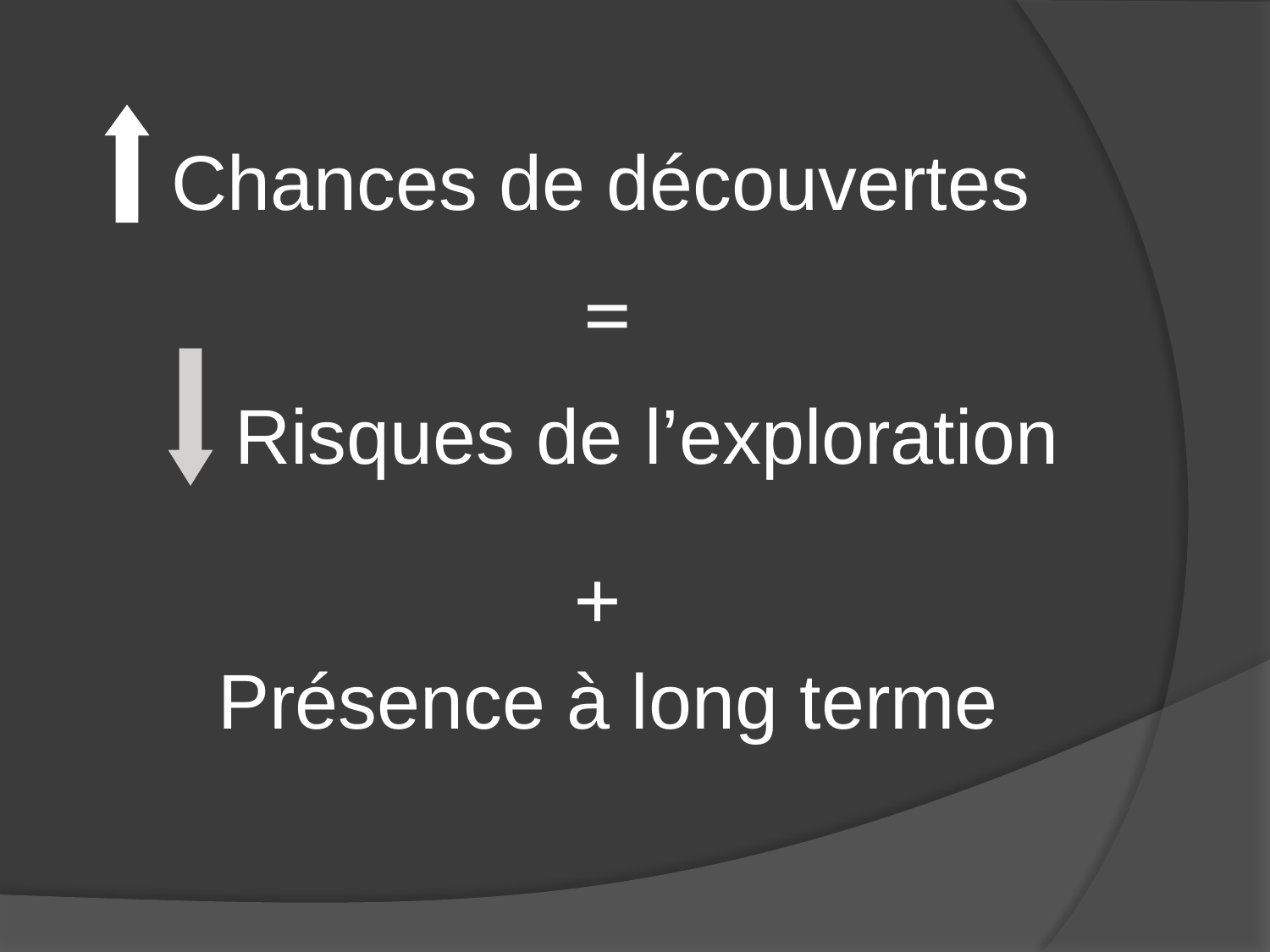

Chances de découvertes

=

Risques de l’exploration
+
Présence à long terme